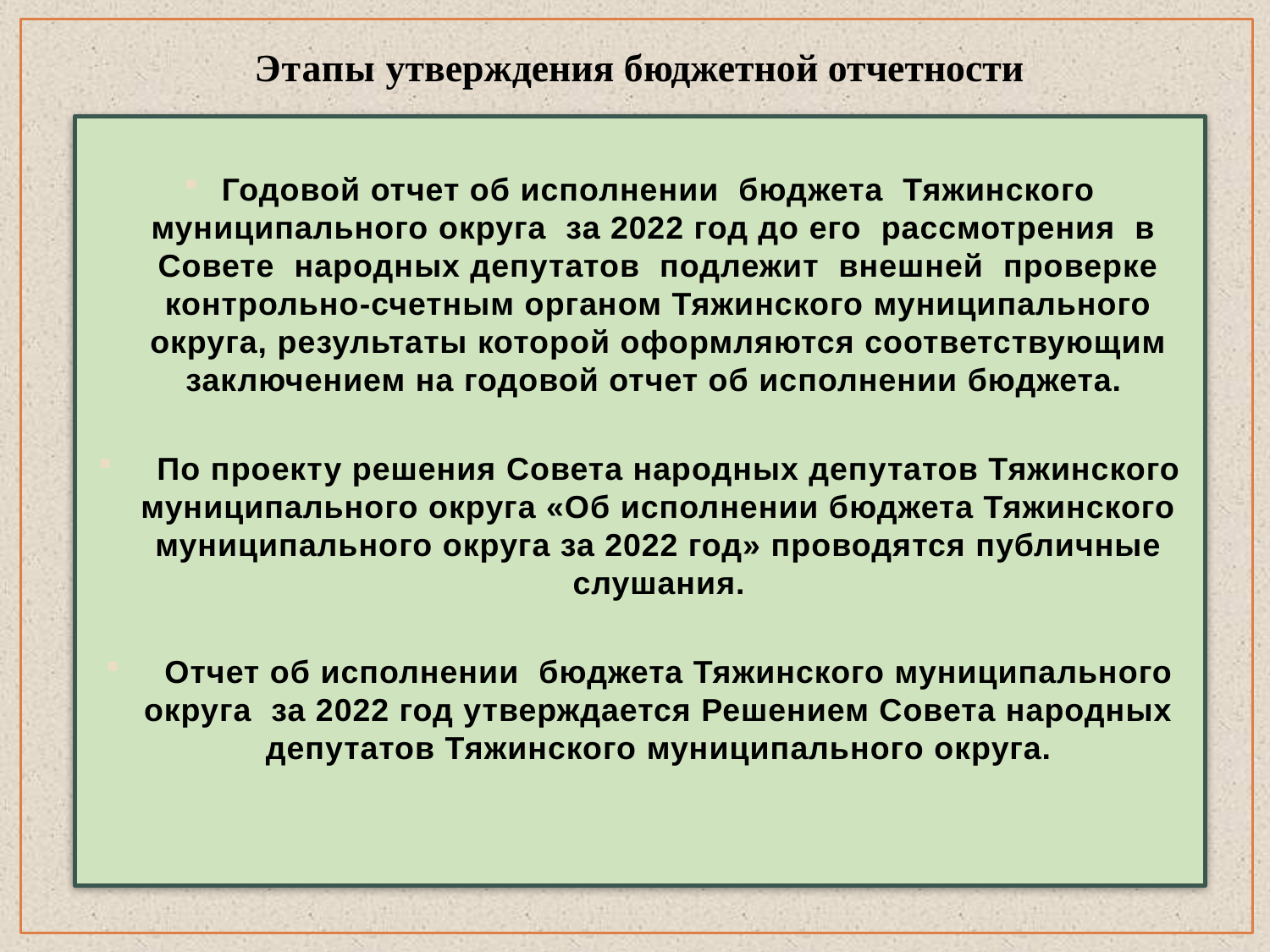

# Этапы утверждения бюджетной отчетности

Годовой отчет об исполнении  бюджета  Тяжинского муниципального округа  за 2022 год до его  рассмотрения  в  Совете  народных депутатов  подлежит  внешней  проверке контрольно-счетным органом Тяжинского муниципального округа, результаты которой оформляются соответствующим заключением на годовой отчет об исполнении бюджета.

   По проекту решения Совета народных депутатов Тяжинского муниципального округа «Об исполнении бюджета Тяжинского муниципального округа за 2022 год» проводятся публичные слушания.

   Отчет об исполнении  бюджета Тяжинского муниципального округа  за 2022 год утверждается Решением Совета народных депутатов Тяжинского муниципального округа.